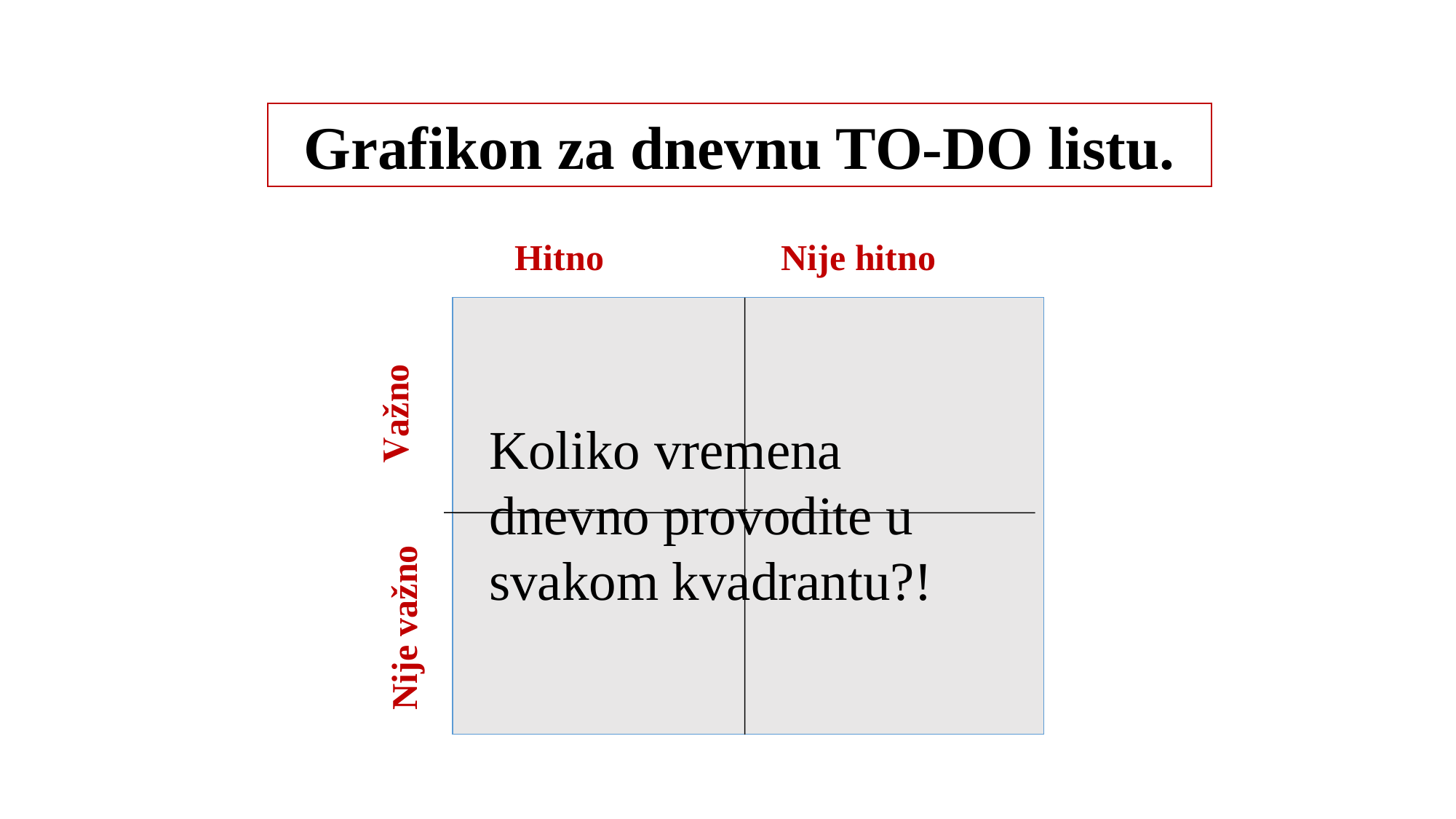

Grafikon za dnevnu TO-DO listu.
Nije hitno
Hitno

Važno
Koliko vremena dnevno provodite u svakom kvadrantu?!

Nije važno